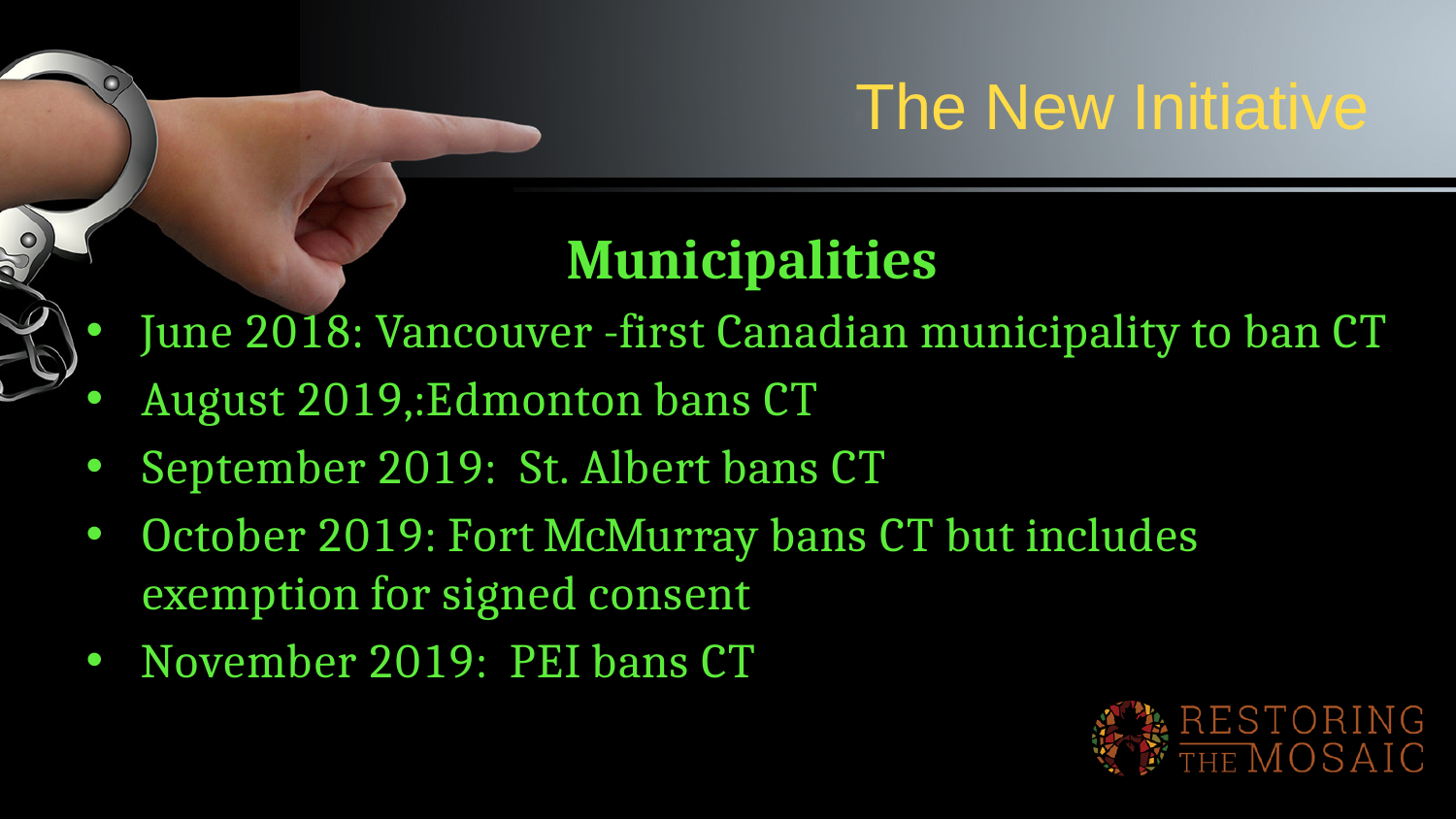

# The New Initiative
Municipalities
June 2018: Vancouver -first Canadian municipality to ban CT
August 2019,:Edmonton bans CT
September 2019:  St. Albert bans CT
October 2019: Fort McMurray bans CT but includes  exemption for signed consent
November 2019:  PEI bans CT